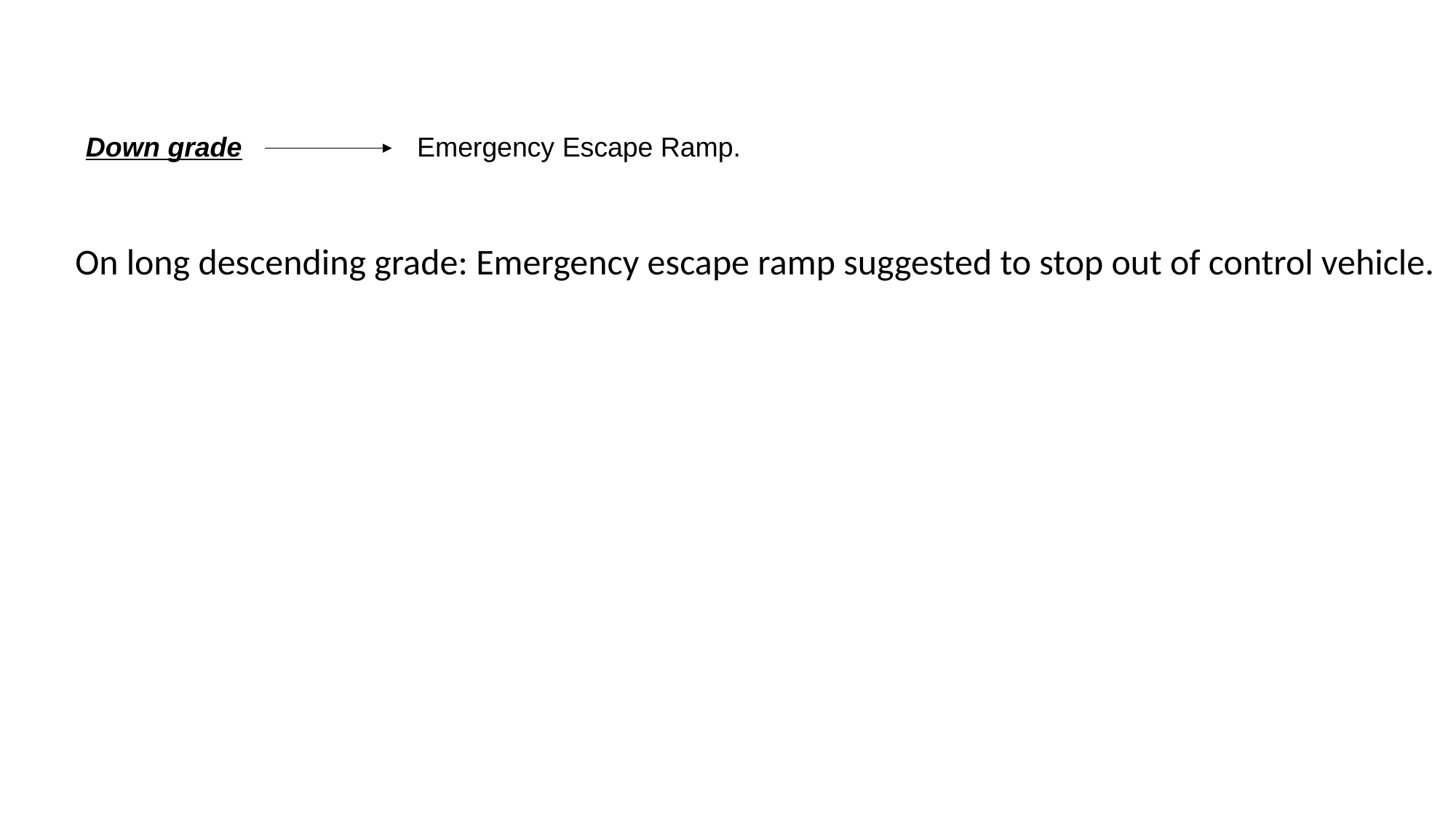

Down grade                       Emergency Escape Ramp.
On long descending grade: Emergency escape ramp suggested to stop out of control vehicle.